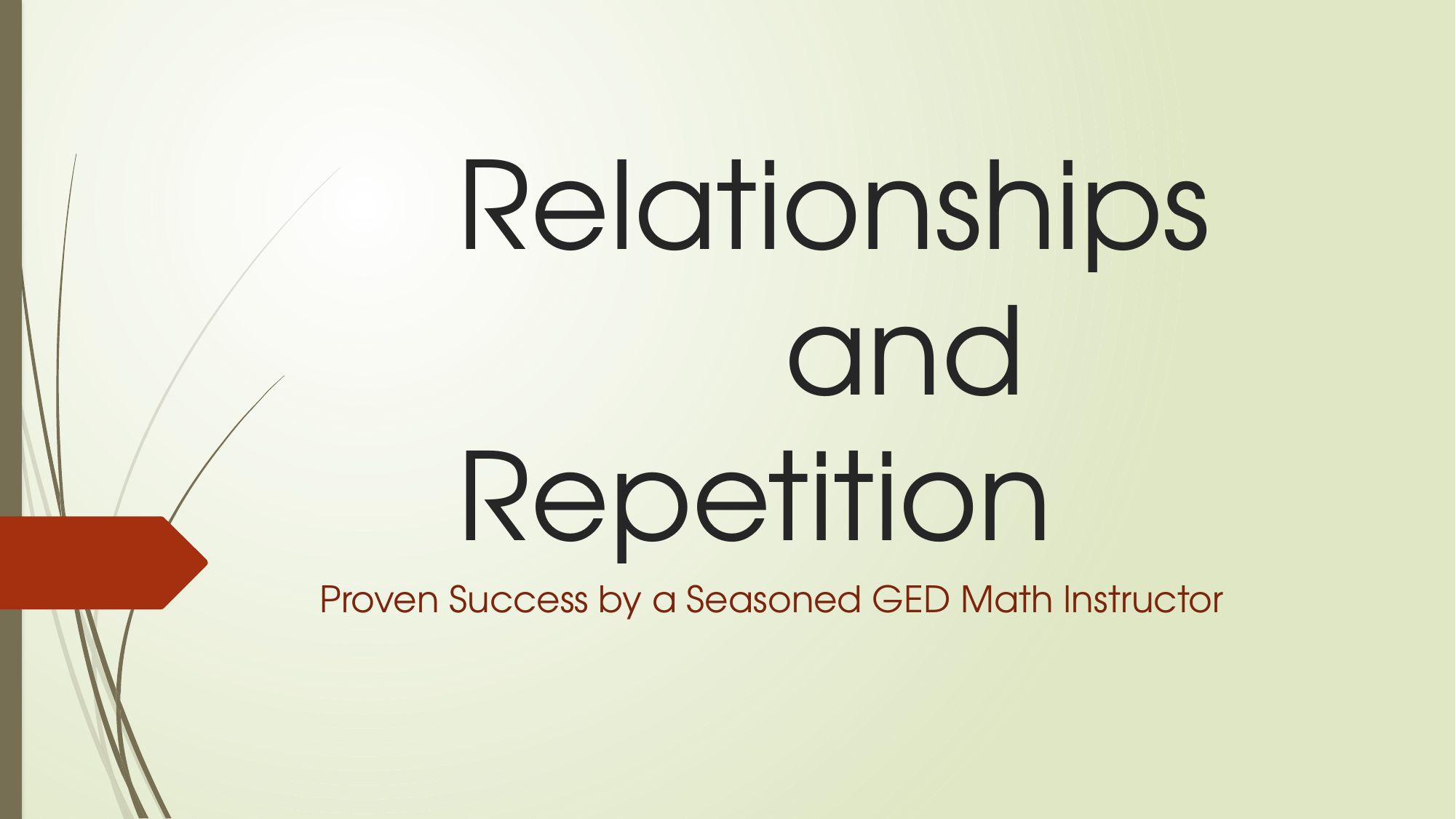

# Relationships and Repetition
Proven Success by a Seasoned GED Math Instructor